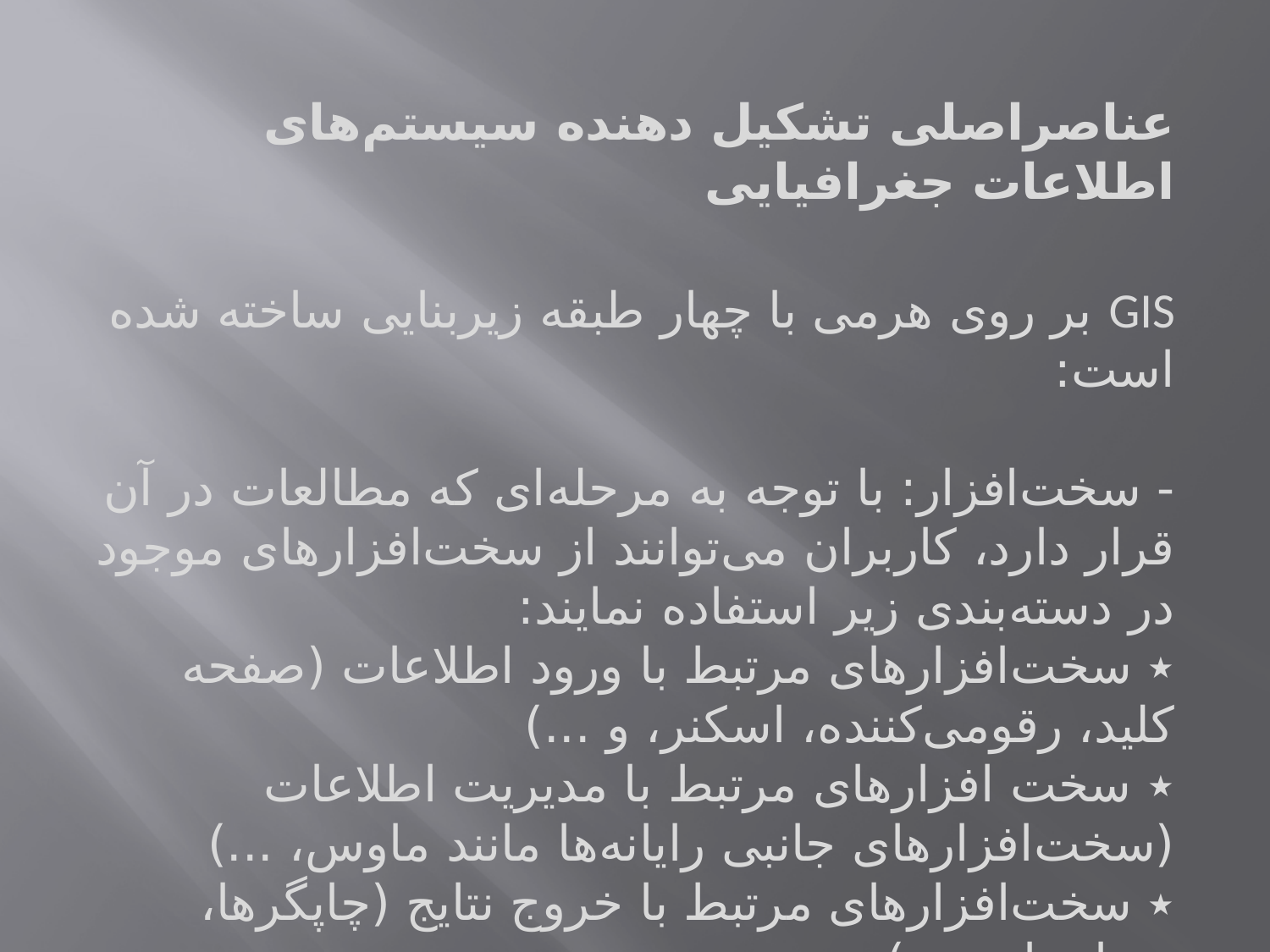

عناصراصلی تشكیل دهنده سیستم‌های اطلاعات جغرافیایی
GIS بر روی هرمی با چهار طبقه زیربنایی ساخته شده است:
- سخت‌افزار: با توجه به مرحله‌ای كه مطالعات در آن قرار دارد، كاربران می‌توانند از سخت‌افزارهای موجود در دسته‌بندی زیر استفاده نمایند:
٭ سخت‌افزارهای مرتبط با ورود اطلاعات (صفحه كلید، رقومی‌كننده، اسكنر، و ...)
٭ سخت افزارهای مرتبط با مدیریت اطلاعات (سخت‌افزارهای جانبی رایانه‌ها مانند ماوس، ...)
٭ سخت‌افزارهای مرتبط با خروج نتایج (چاپگرها، رسام‌ها، و ...)